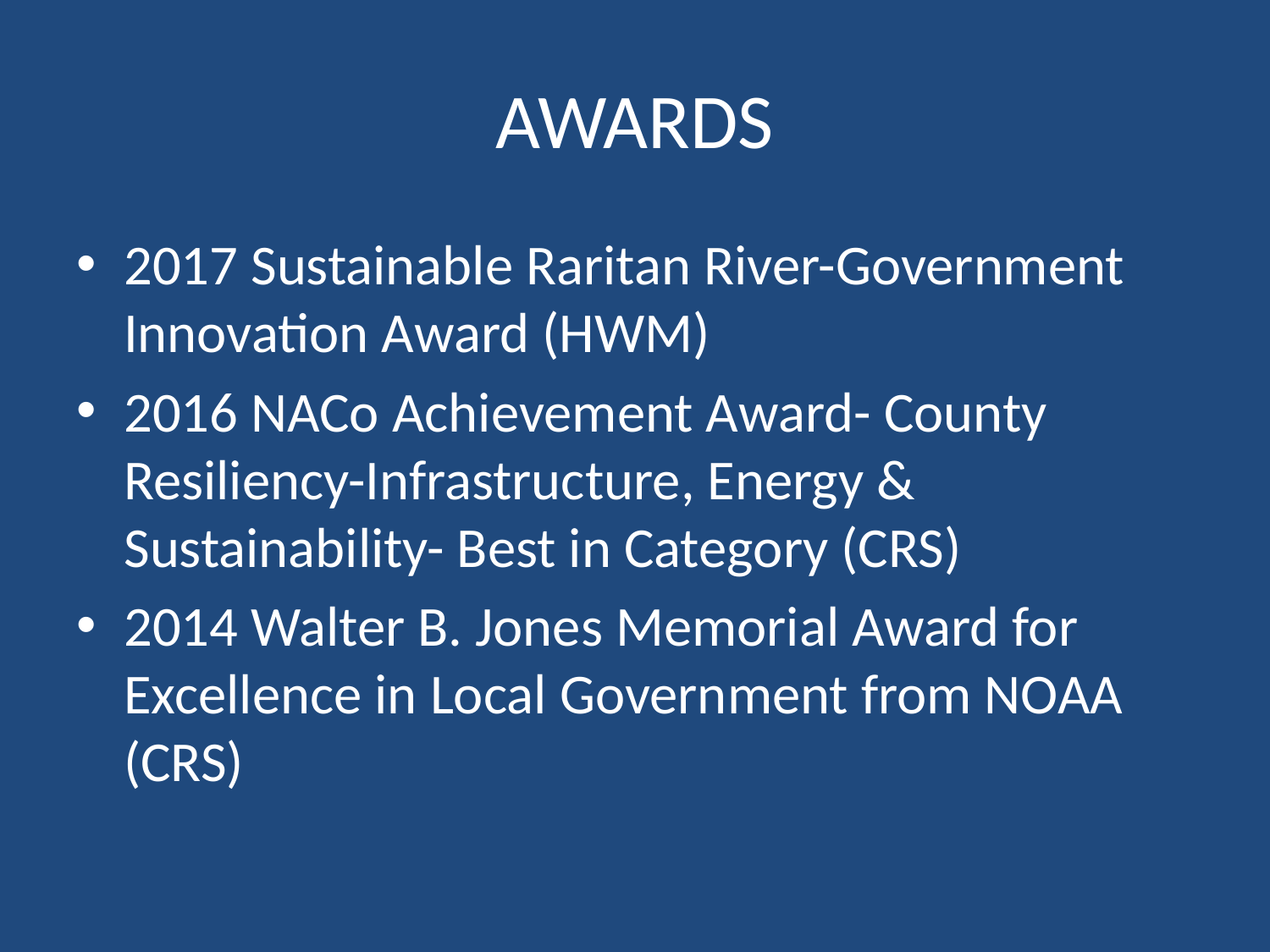

# AWARDS
2017 Sustainable Raritan River-Government Innovation Award (HWM)
2016 NACo Achievement Award- County Resiliency-Infrastructure, Energy & Sustainability- Best in Category (CRS)
2014 Walter B. Jones Memorial Award for Excellence in Local Government from NOAA (CRS)